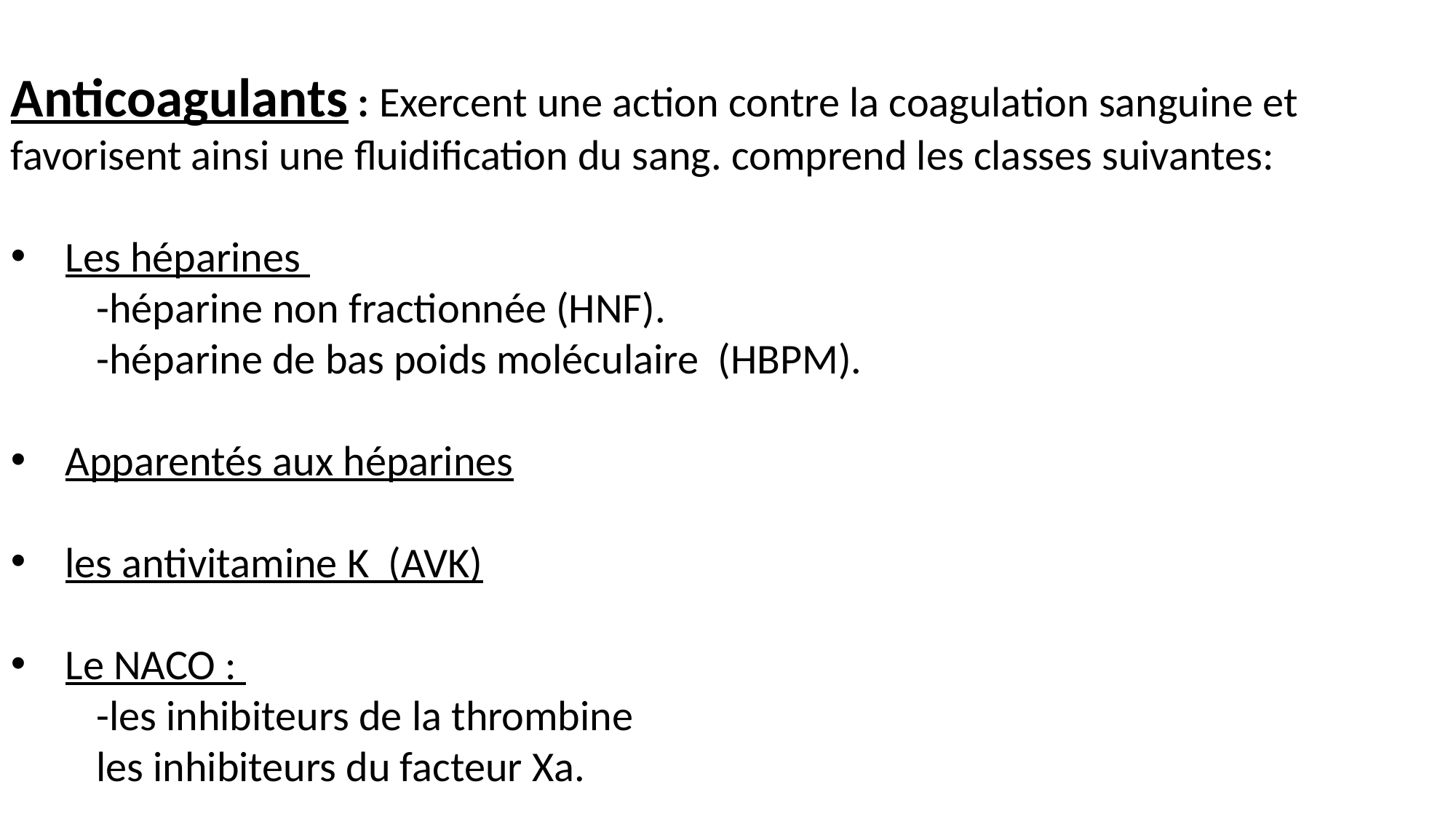

Anticoagulants : Exercent une action contre la coagulation sanguine et favorisent ainsi une fluidification du sang. comprend les classes suivantes:

Les héparines
-héparine non fractionnée (HNF).
-héparine de bas poids moléculaire  (HBPM).

Apparentés aux héparines

les antivitamine K  (AVK)

Le NACO :
-les inhibiteurs de la thrombine
les inhibiteurs du facteur Xa.